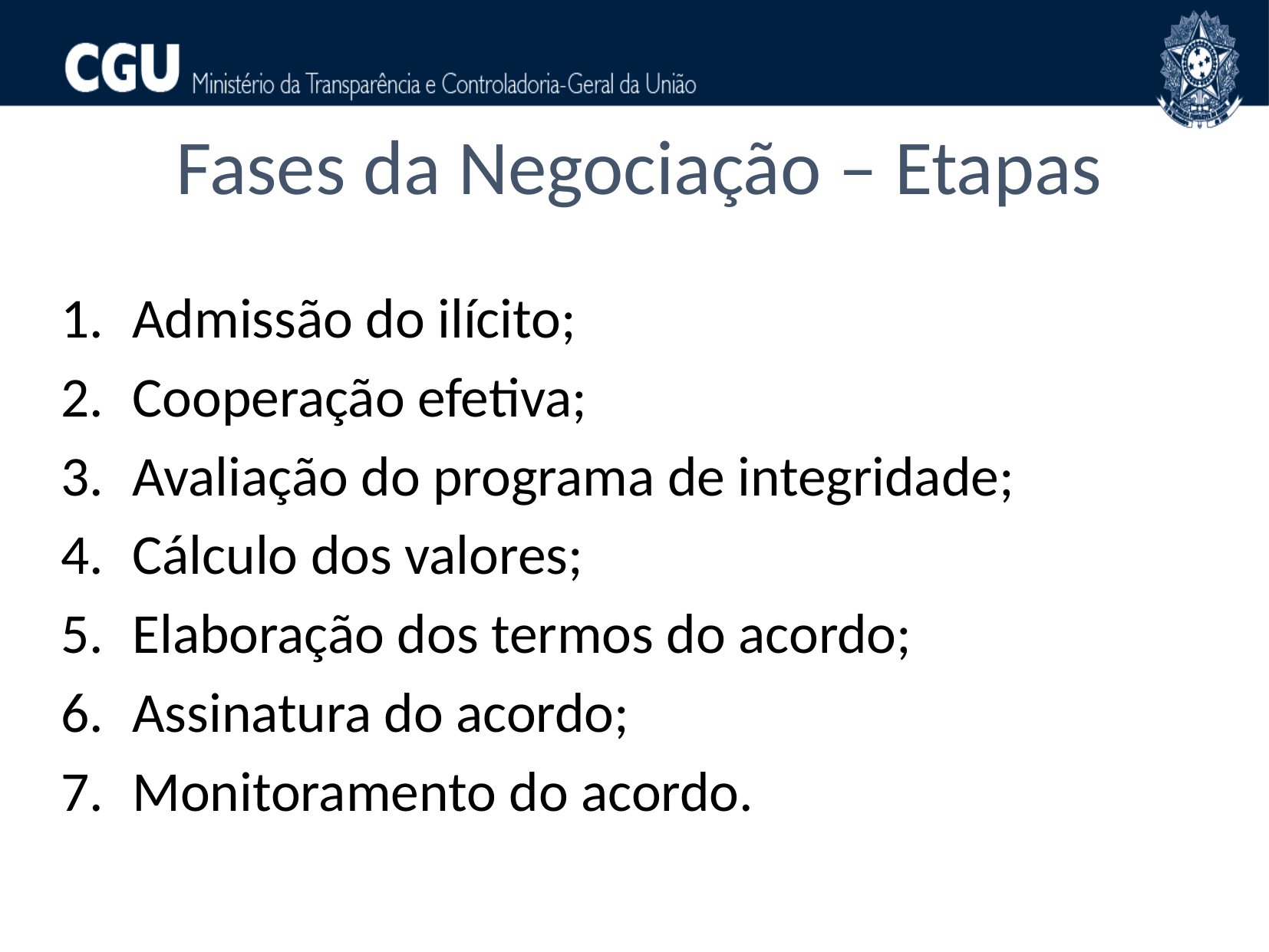

Fases da Negociação – Etapas
Admissão do ilícito;
Cooperação efetiva;
Avaliação do programa de integridade;
Cálculo dos valores;
Elaboração dos termos do acordo;
Assinatura do acordo;
Monitoramento do acordo.